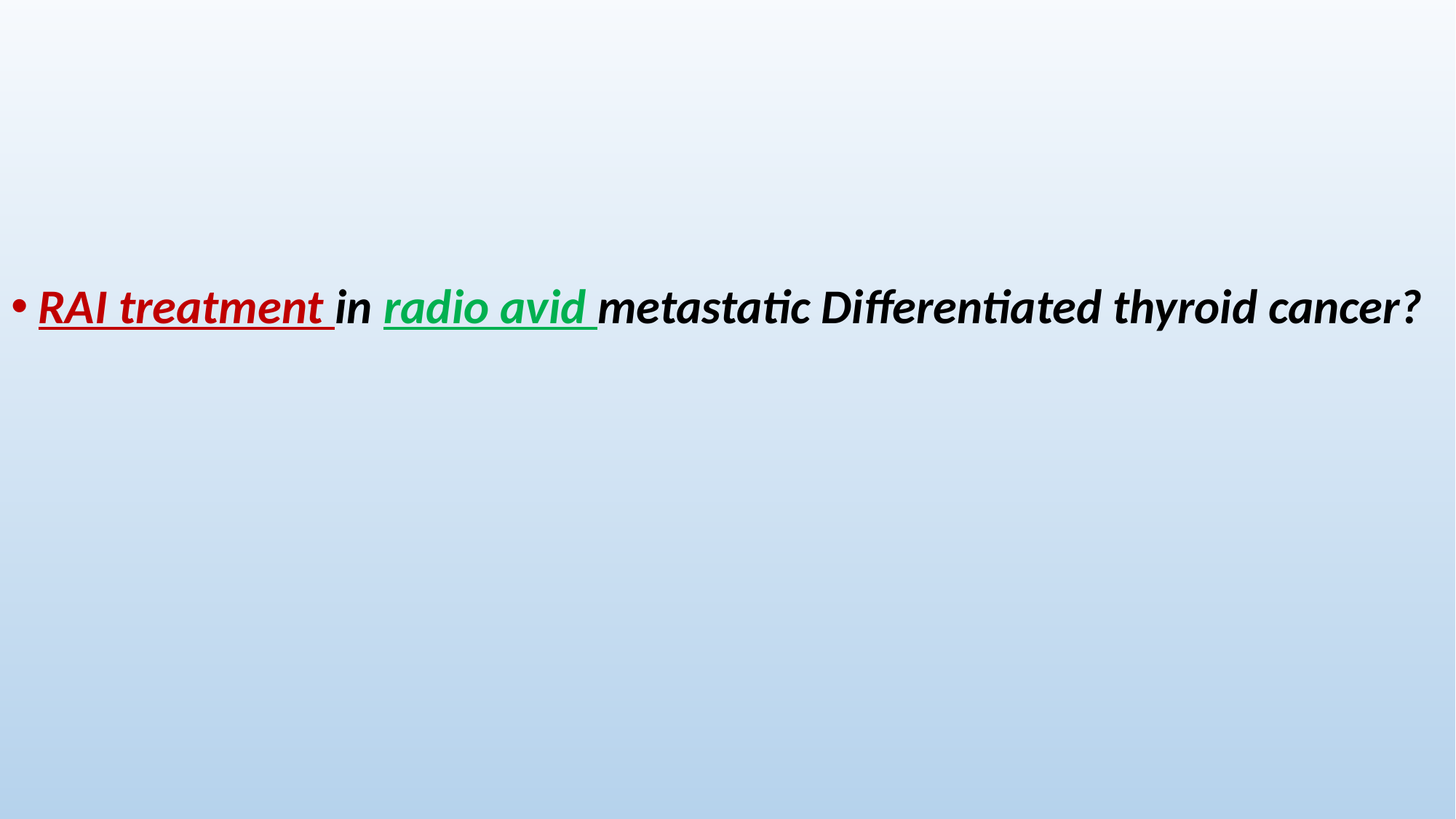

#
RAI treatment in radio avid metastatic Differentiated thyroid cancer?